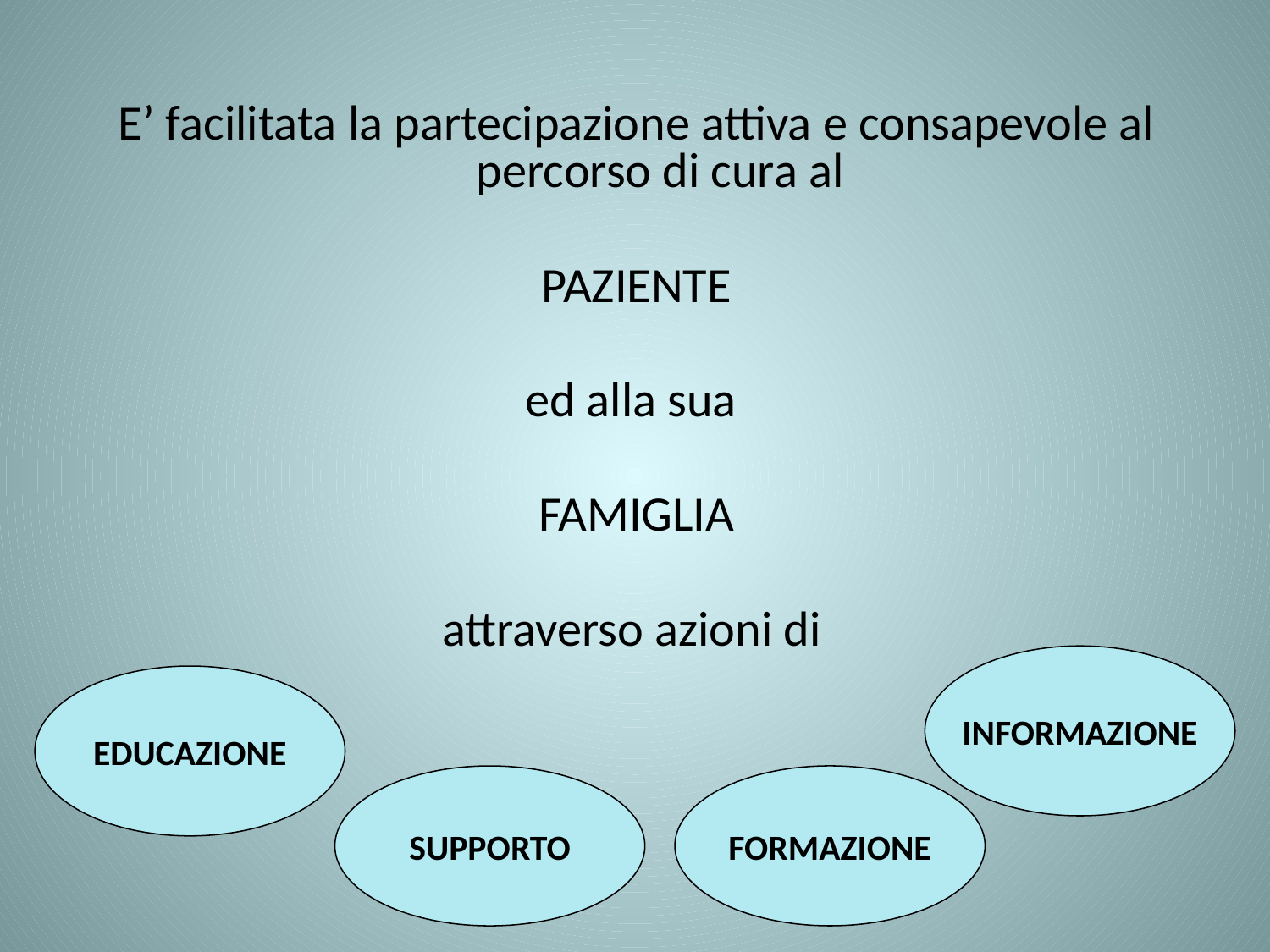

E’ facilitata la partecipazione attiva e consapevole al percorso di cura al

PAZIENTE

ed alla sua

FAMIGLIA

attraverso azioni di

INFORMAZIONE
EDUCAZIONE
FORMAZIONE
SUPPORTO